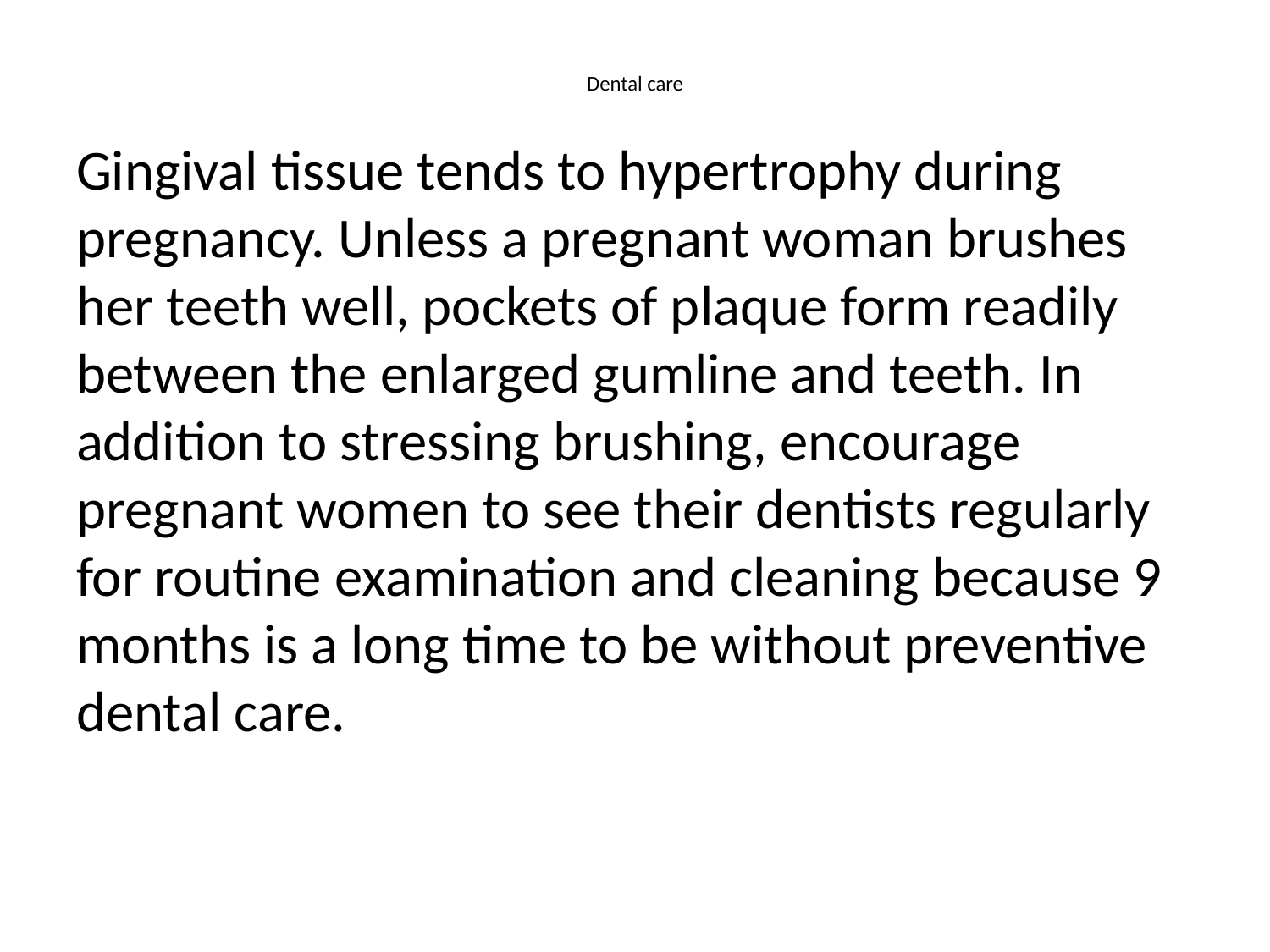

# Dental care
Gingival tissue tends to hypertrophy during pregnancy. Unless a pregnant woman brushes her teeth well, pockets of plaque form readily between the enlarged gumline and teeth. In addition to stressing brushing, encourage pregnant women to see their dentists regularly for routine examination and cleaning because 9 months is a long time to be without preventive dental care.